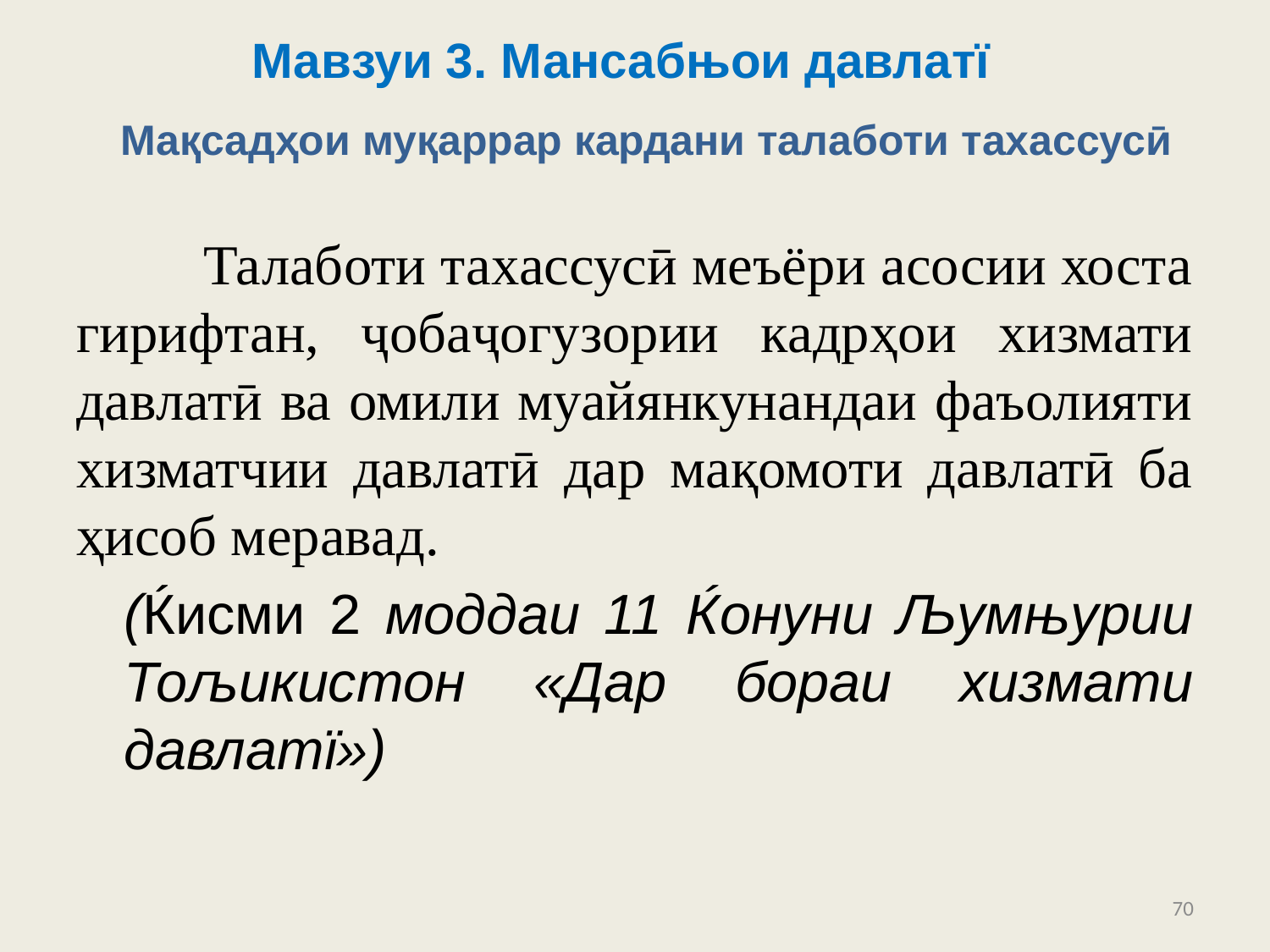

# Мавзуи 3. Мансабњои давлатї

Мақсадҳои муқаррар кардани талаботи тахассусӣ
	Талаботи тахассусӣ меъёри асосии хоста гирифтан, ҷобаҷогузории кадрҳои хизмати давлатӣ ва омили муайянкунандаи фаъолияти хизматчии давлатӣ дар мақомоти давлатӣ ба ҳисоб меравад.
	(Ќисми 2 моддаи 11 Ќонуни Љумњурии Тољикистон «Дар бораи хизмати давлатї»)

70